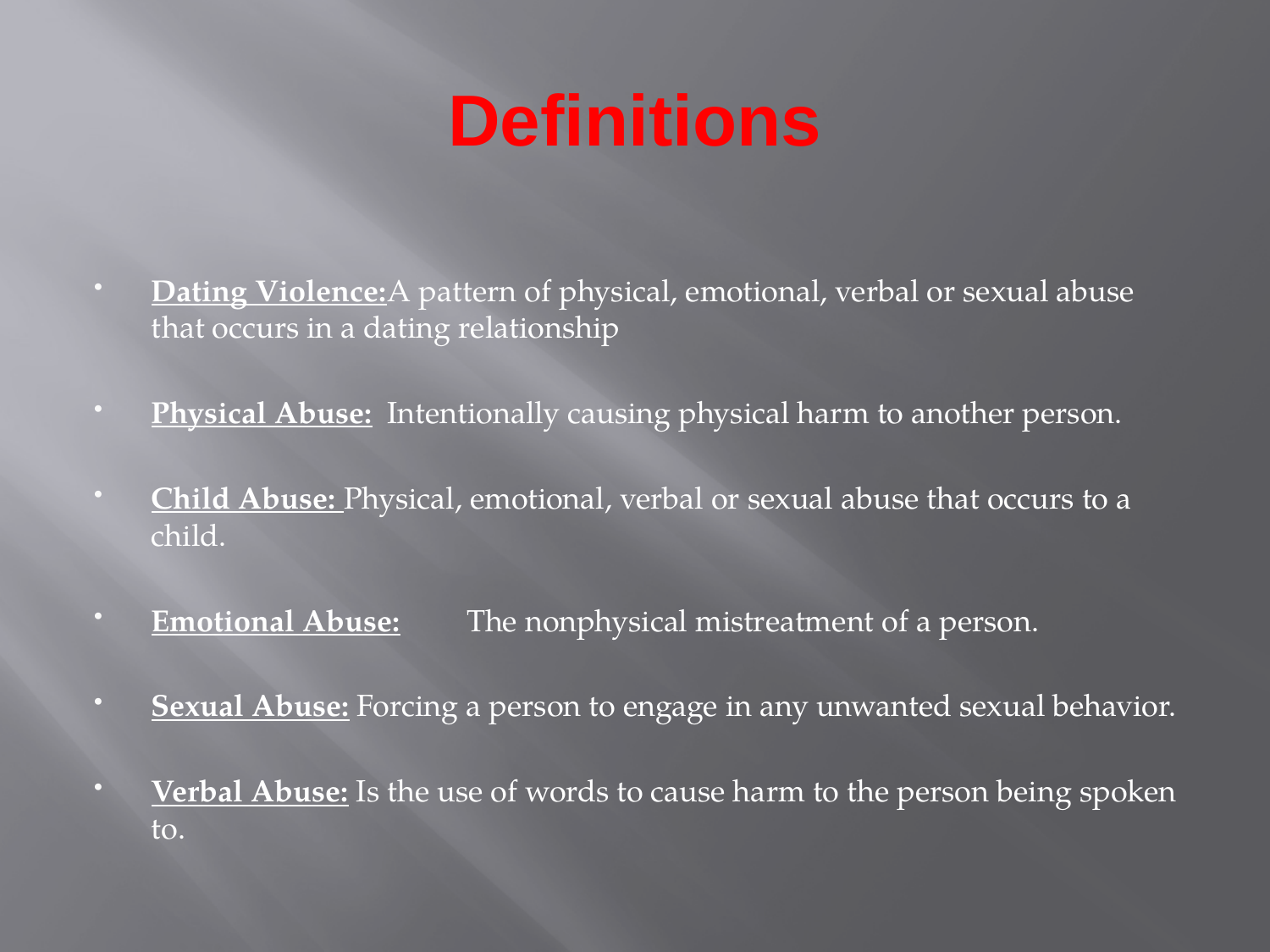

# Definitions

Dating Violence:	A pattern of physical, emotional, verbal or sexual abuse that occurs in a dating relationship

Physical Abuse:	Intentionally causing physical harm to another person.

Child Abuse: Physical, emotional, verbal or sexual abuse that occurs to a child.

Emotional Abuse:	The nonphysical mistreatment of a person.

Sexual Abuse: Forcing a person to engage in any unwanted sexual behavior.

Verbal Abuse: Is the use of words to cause harm to the person being spoken to.